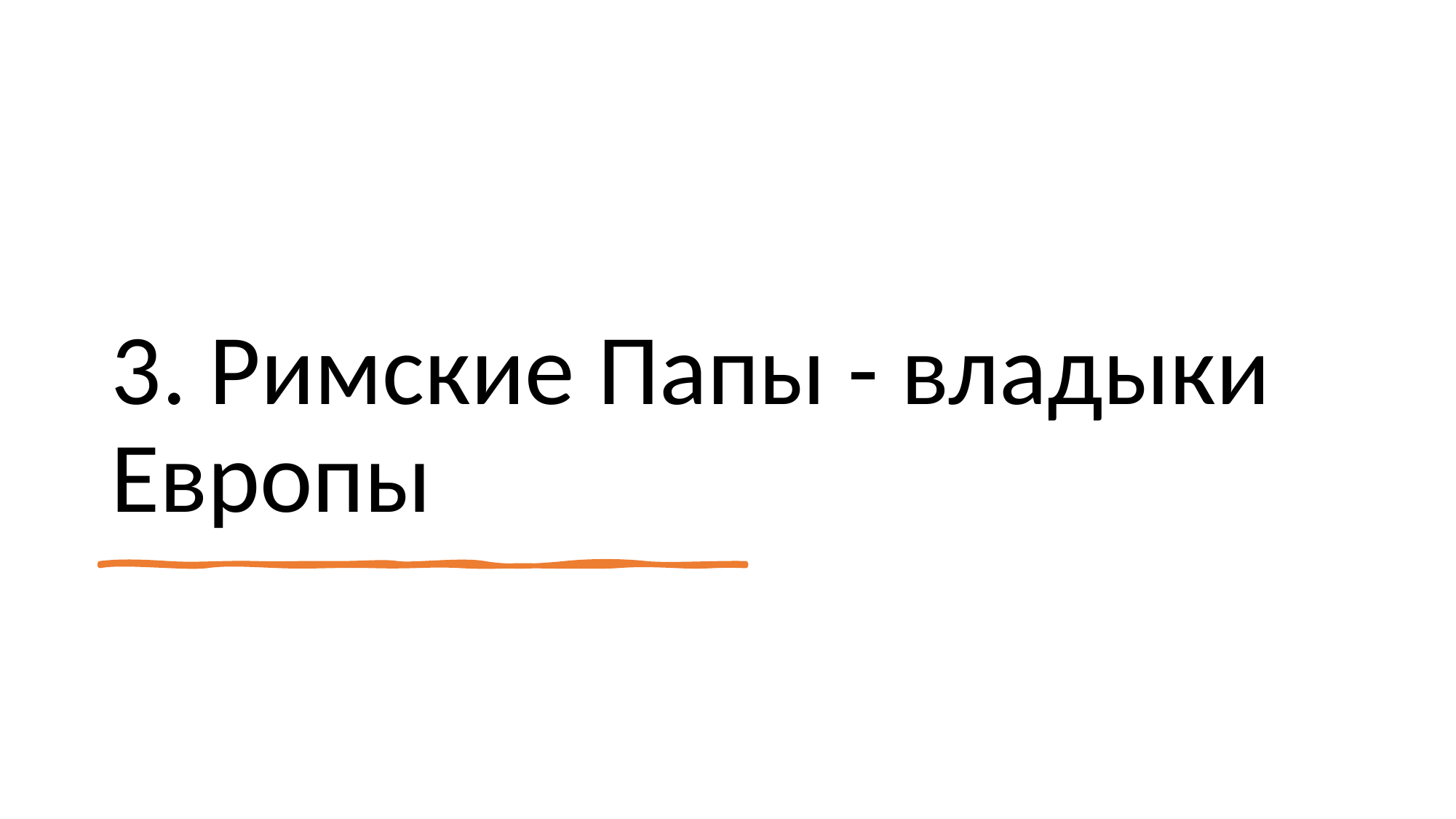

# 3. Римские Папы - владыки Европы